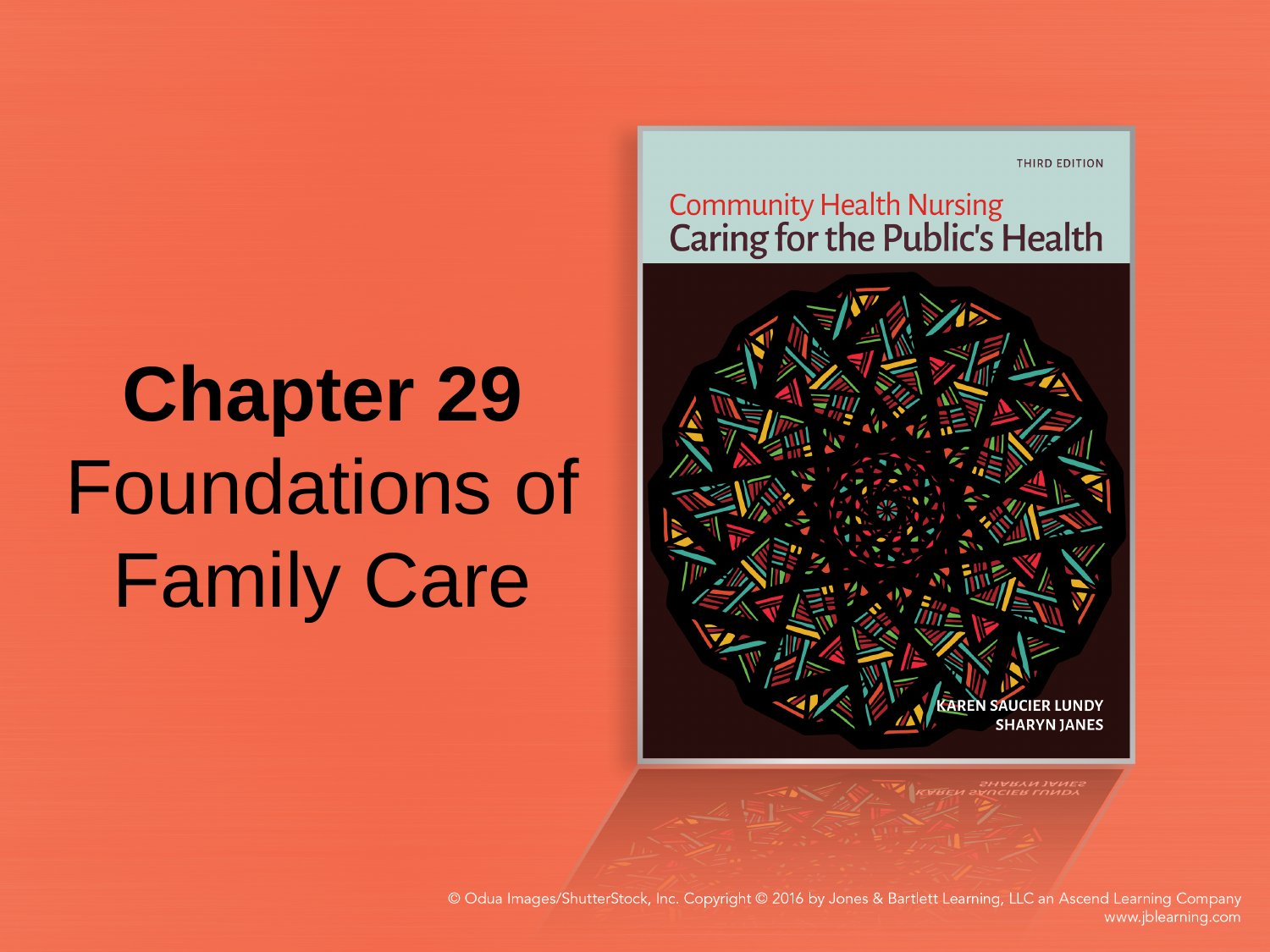

# Chapter 29 Foundations of Family Care